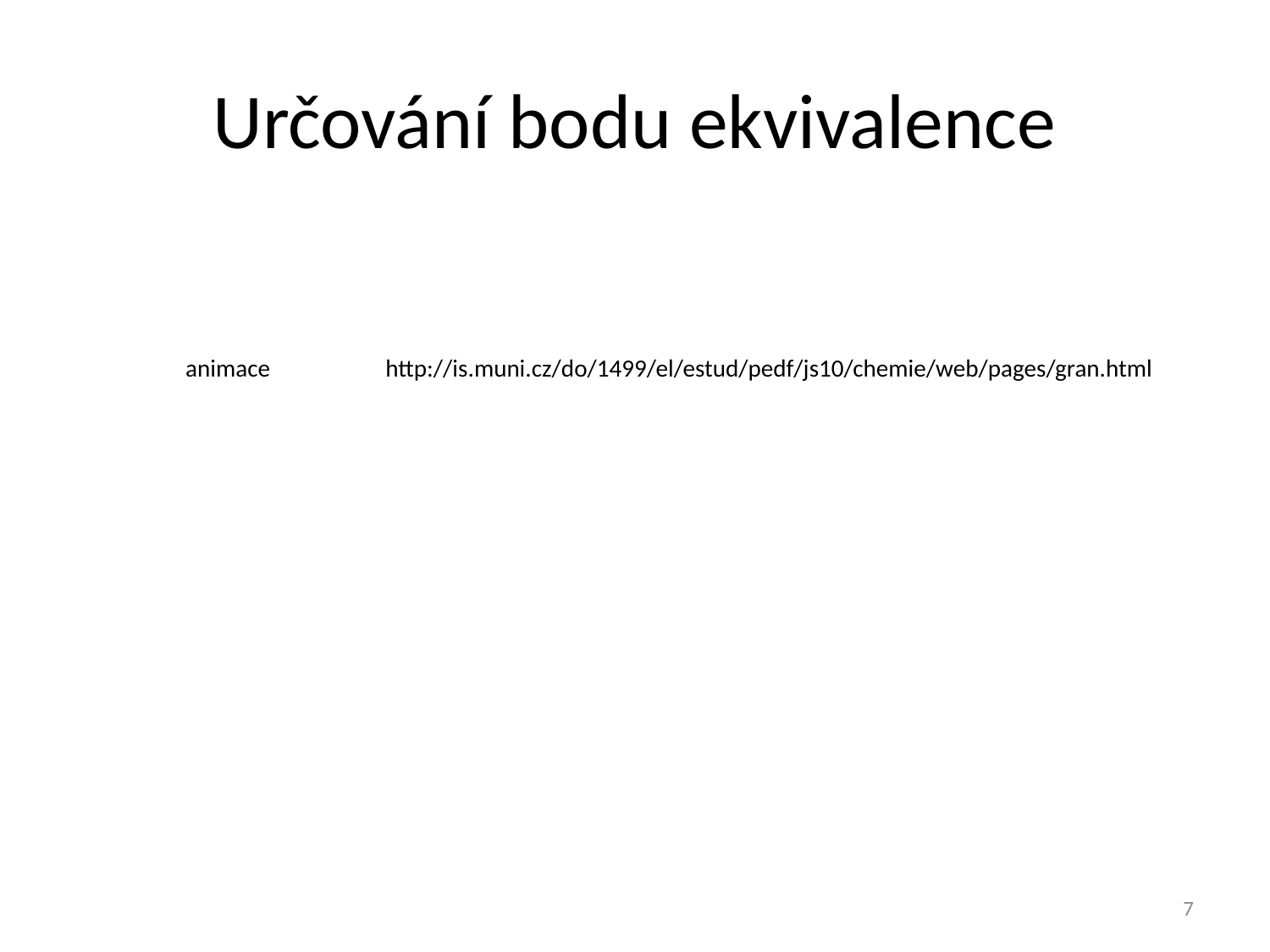

# Určování bodu ekvivalence
 animace                     http://is.muni.cz/do/1499/el/estud/pedf/js10/chemie/web/pages/gran.html
7